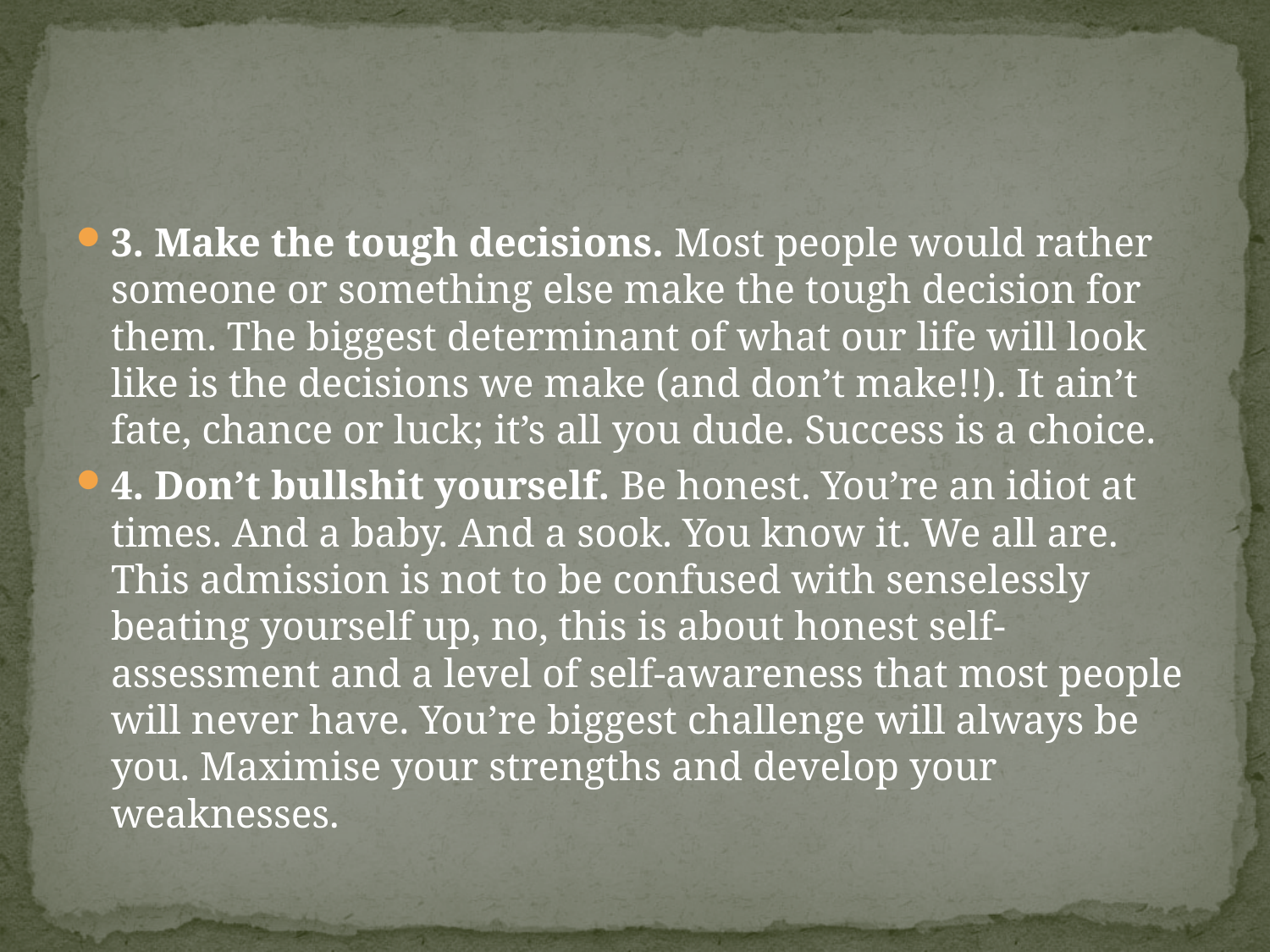

#
3. Make the tough decisions. Most people would rather someone or something else make the tough decision for them. The biggest determinant of what our life will look like is the decisions we make (and don’t make!!). It ain’t fate, chance or luck; it’s all you dude. Success is a choice.
4. Don’t bullshit yourself. Be honest. You’re an idiot at times. And a baby. And a sook. You know it. We all are. This admission is not to be confused with senselessly beating yourself up, no, this is about honest self-assessment and a level of self-awareness that most people will never have. You’re biggest challenge will always be you. Maximise your strengths and develop your weaknesses.